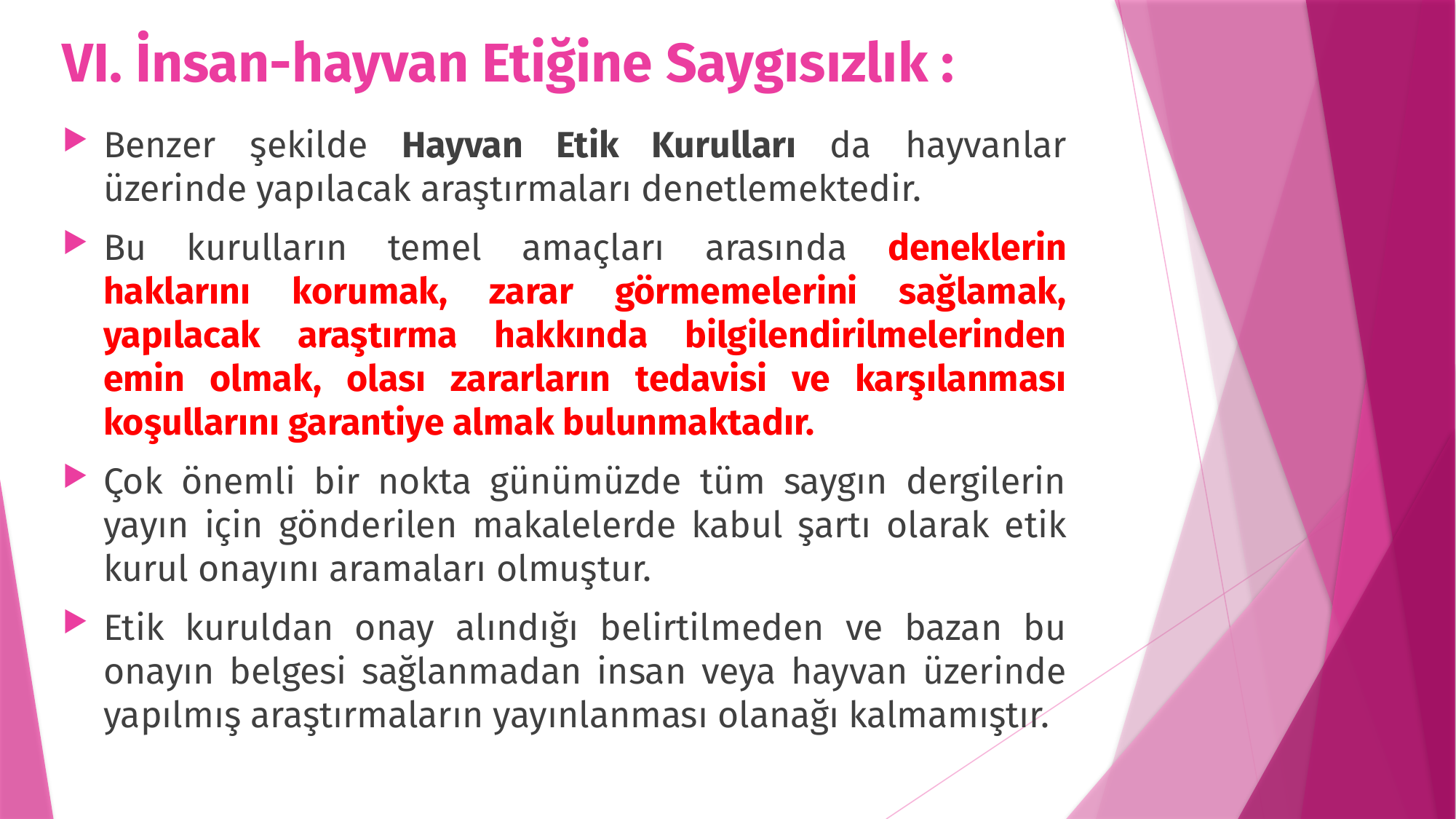

# VI. İnsan-hayvan Etiğine Saygısızlık :
Benzer şekilde Hayvan Etik Kurulları da hayvanlar üzerinde yapılacak araştırmaları denetlemektedir.
Bu kurulların temel amaçları arasında deneklerin haklarını korumak, zarar görmemelerini sağlamak, yapılacak araştırma hakkında bilgilendirilmelerinden emin olmak, olası zararların tedavisi ve karşılanması koşullarını garantiye almak bulunmaktadır.
Çok önemli bir nokta günümüzde tüm saygın dergilerin yayın için gönderilen makalelerde kabul şartı olarak etik kurul onayını aramaları olmuştur.
Etik kuruldan onay alındığı belirtilmeden ve bazan bu onayın belgesi sağlanmadan insan veya hayvan üzerinde yapılmış araştırmaların yayınlanması olanağı kalmamıştır.